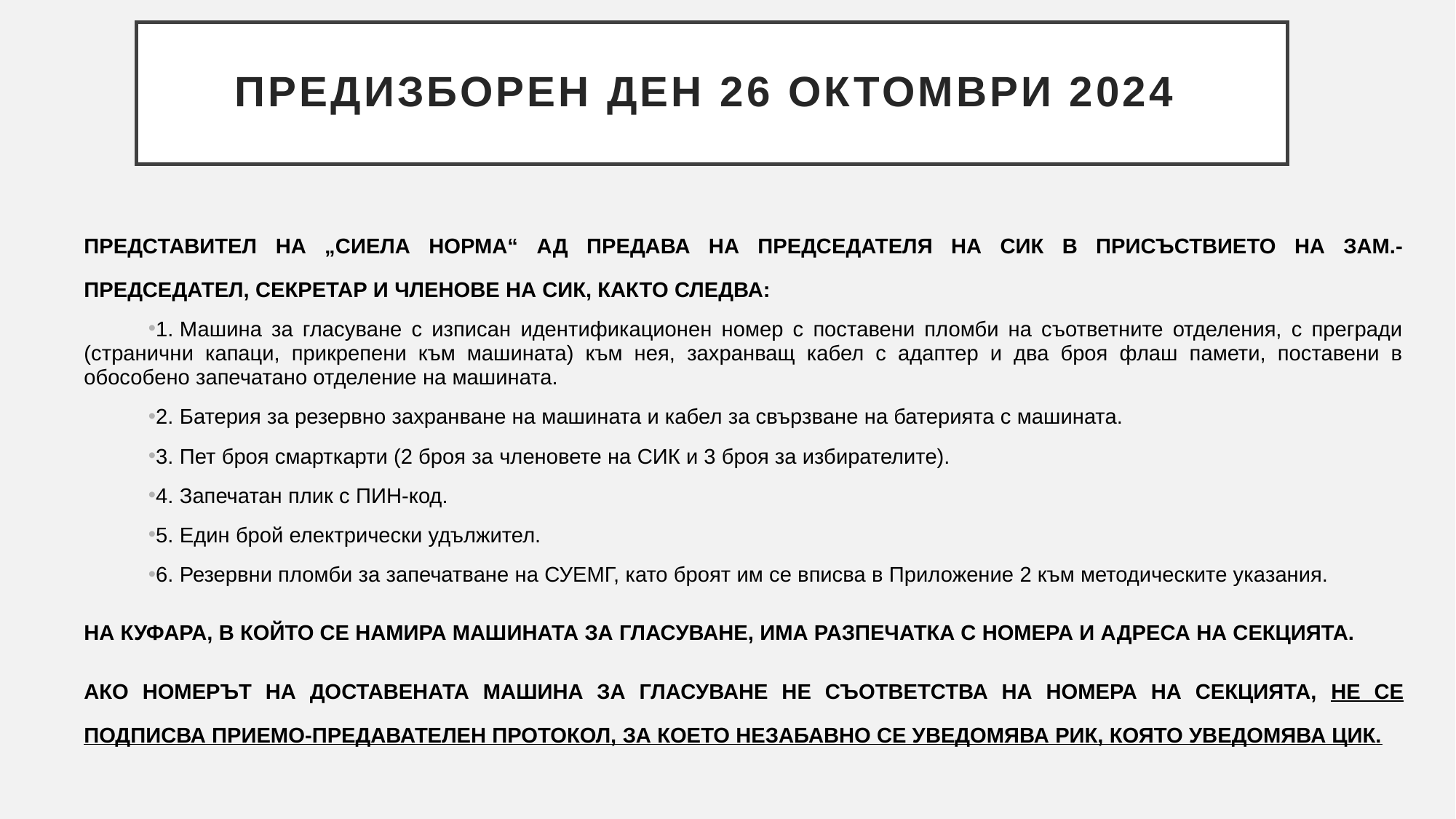

# Предизборен ден 26 ОКТОМВРИ 2024
ПРЕДСТАВИТЕЛ НА „СИЕЛА НОРМА“ АД предава на председателя на СИК в присъствието на зам.-председател, секретар и членове на СИК, както следва:
1. Машина за гласуване с изписан идентификационен номер с поставени пломби на съответните отделения, с прегради (странични капаци, прикрепени към машината) към нея, захранващ кабел с адаптер и два броя флаш памети, поставени в обособено запечатано отделение на машината.
2. Батерия за резервно захранване на машината и кабел за свързване на батерията с машината.
3. Пет броя смарткарти (2 броя за членовете на СИК и 3 броя за избирателите).
4. Запечатан плик с ПИН-код.
5. Един брой електрически удължител.
6. Резервни пломби за запечатване на СУЕМГ, като броят им се вписва в Приложение 2 към методическите указания.
На куфара, в който се намира машината за гласуване, има разпечатка с номера и адреса на секцията.
Ако номерът на доставената машина за гласуване не съответства на номера на секцията, не се подписва приемо-предавателен протокол, за което незабавно се уведомява РИК, която уведомява ЦИК.